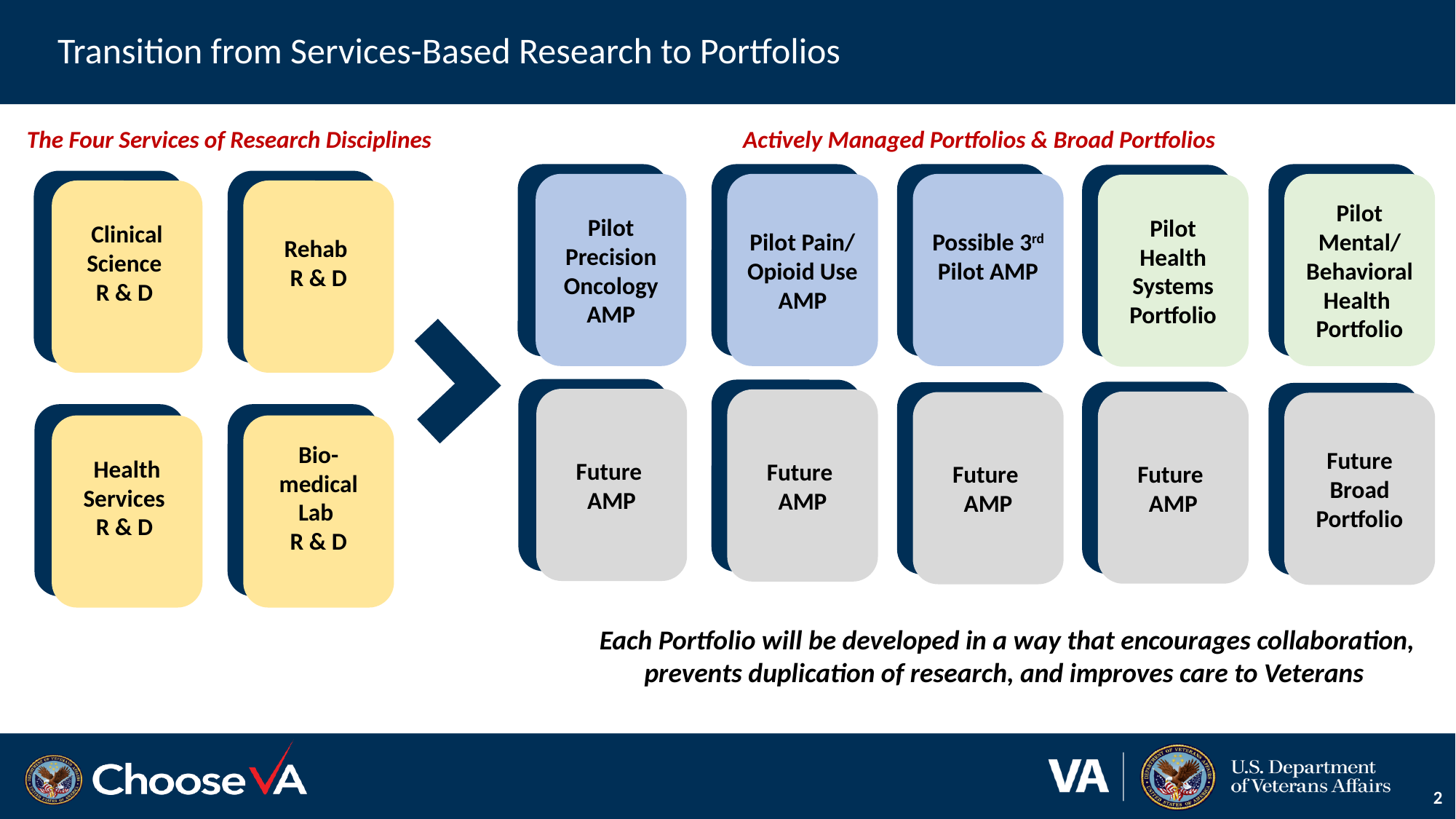

# Transition from Services-Based Research to Portfolios
The Four Services of Research Disciplines
Actively Managed Portfolios & Broad Portfolios
Clinical Science
R & D
D
Clinical Science
R & D
D
Clinical Science
R & D
D
Clinical Science
R & D
D
Clinical Science
R & D
D
Clinical Science
R & D
D
Clinical Science
R & D
D
Pilot Pain/
Opioid Use
AMP
Possible 3rd Pilot AMP

Pilot Precision Oncology AMP

Pilot Mental/
Behavioral Health
Portfolio

Pilot Health Systems
Portfolio

Clinical Science
R & D

Rehab
R & D

Clinical Science
R & D
D
Clinical Science
R & D
D
Clinical Science
R & D
D
Clinical Science
R & D
D
Clinical Science
R & D
D
Future  AMP
Future  AMP
Future  AMP
Future  AMP
Future Broad Portfolio
Clinical Science
R & D
D
Clinical Science
R & D
D
Health Services
R & D

Bio-medical Lab
R & D

Each Portfolio will be developed in a way that encourages collaboration, prevents duplication of research, and improves care to Veterans
2